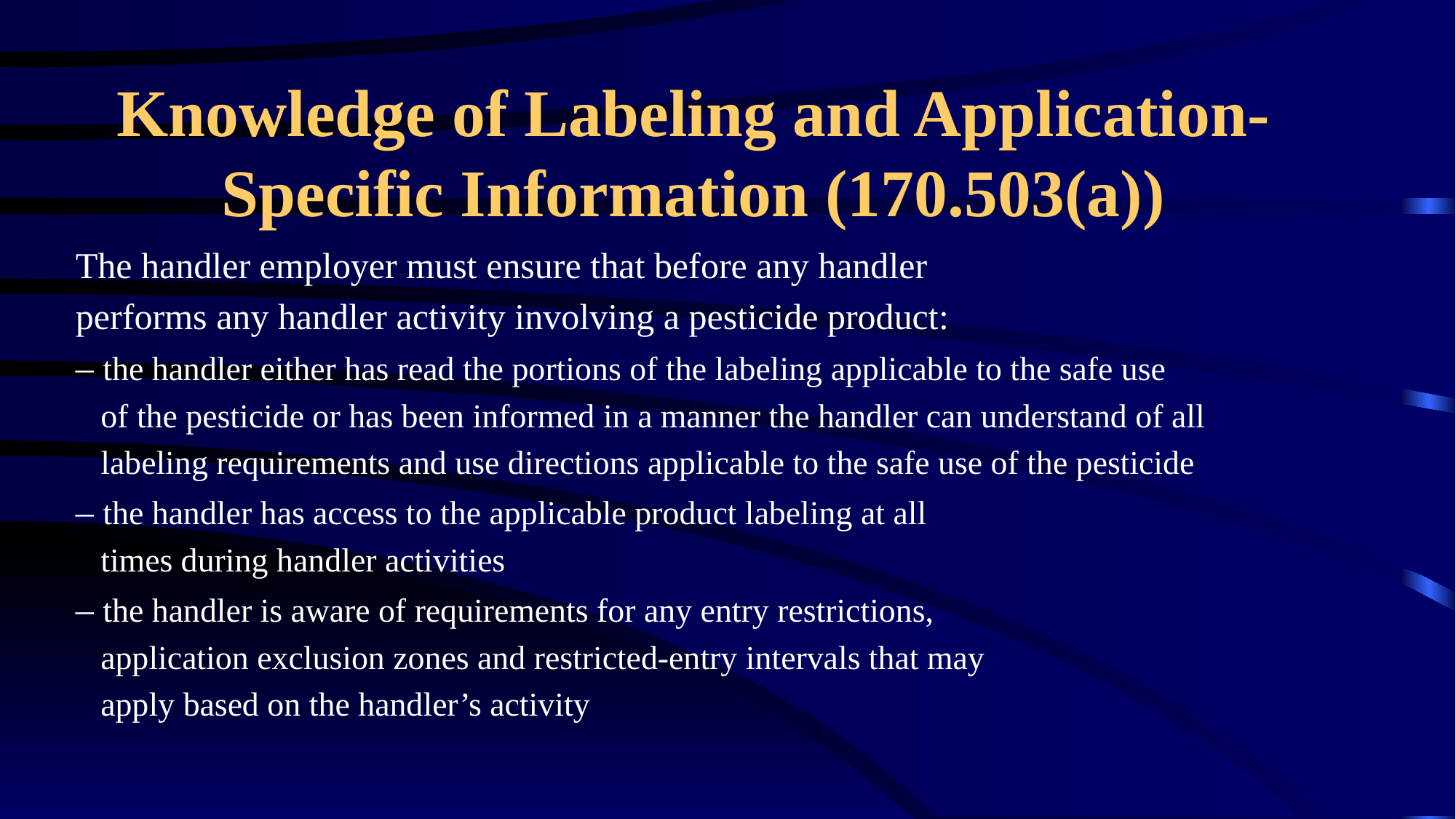

# Knowledge of Labeling and Application- Specific Information (170.503(a))
The handler employer must ensure that before any handler
performs any handler activity involving a pesticide product:
– the handler either has read the portions of the labeling applicable to the safe use
   of the pesticide or has been informed in a manner the handler can understand of all
   labeling requirements and use directions applicable to the safe use of the pesticide
– the handler has access to the applicable product labeling at all
   times during handler activities
– the handler is aware of requirements for any entry restrictions,
   application exclusion zones and restricted-entry intervals that may
   apply based on the handler’s activity